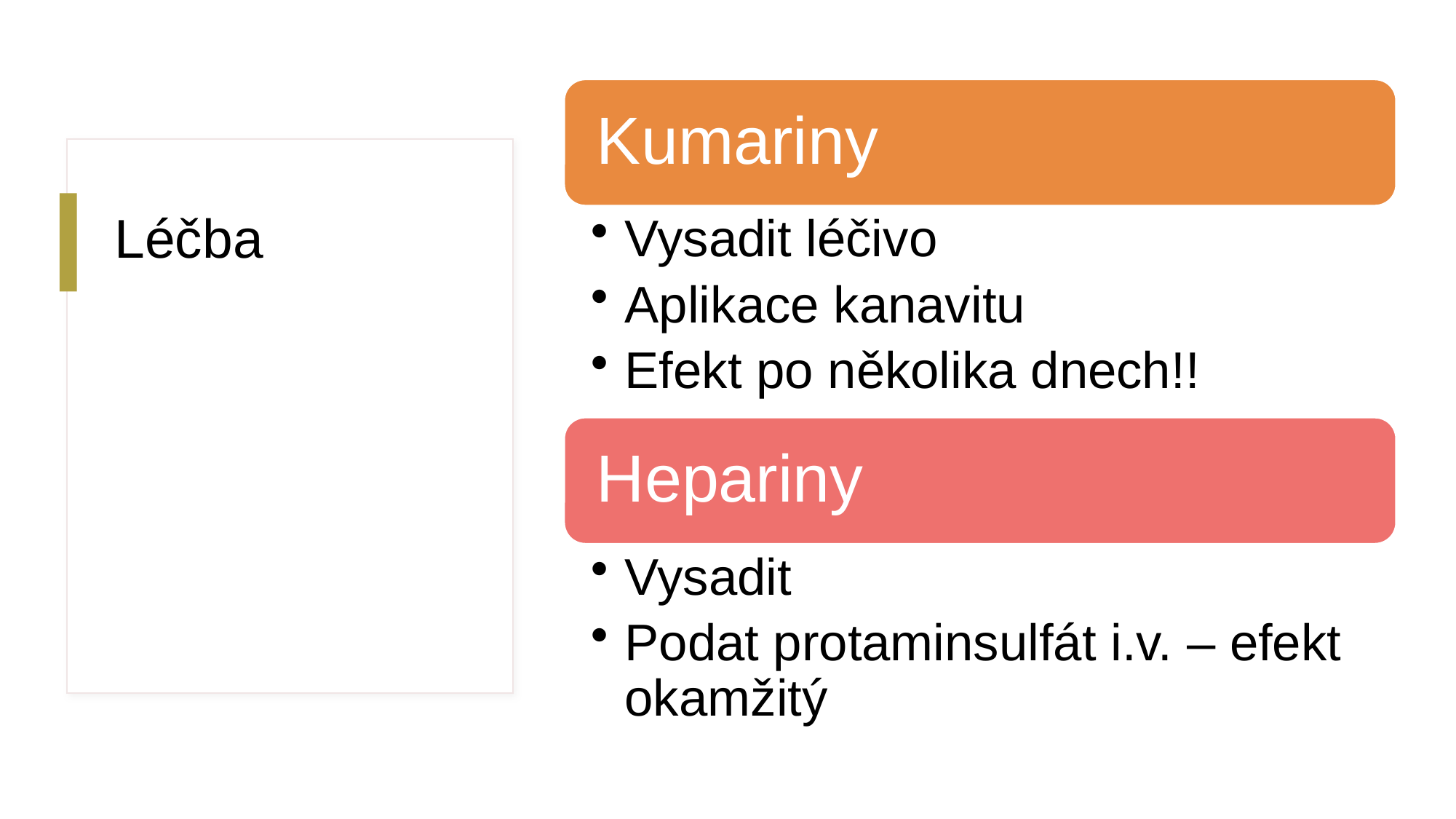

Kumariny
Vysadit léčivo
Aplikace kanavitu
Efekt po několika dnech!!
Hepariny
Vysadit
Podat protaminsulfát i.v. – efekt okamžitý

# Léčba